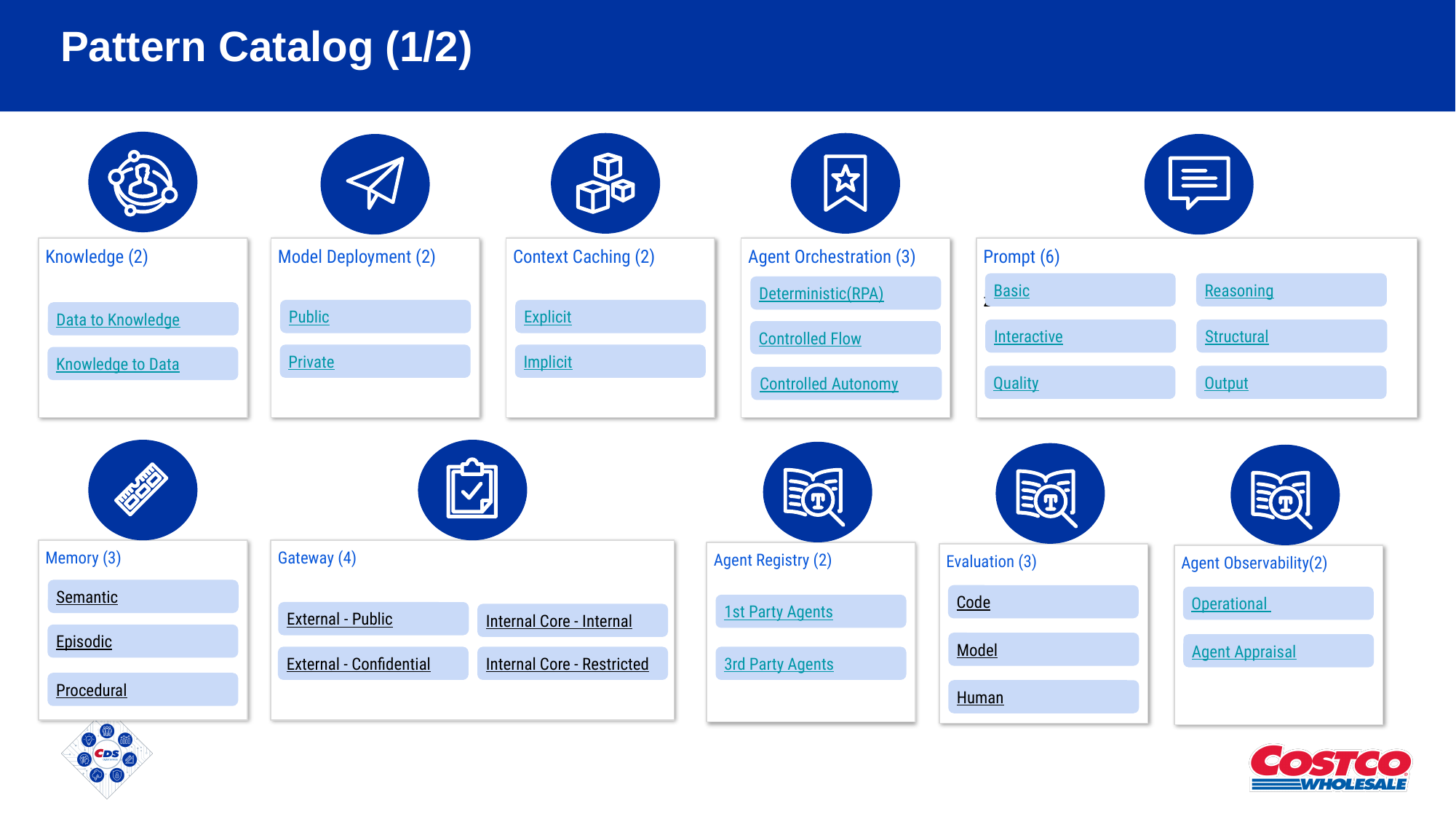

# Pattern Catalog (1/2)

Knowledge (2)

Model Deployment (2)

Context Caching (2)

Agent Orchestration (3)

Prompt (6)
z
Basic
Reasoning
Deterministic(RPA)
Public
Explicit
Data to Knowledge
Interactive
Structural
Controlled Flow
Private
Implicit
Knowledge to Data
Quality
Output
Controlled Autonomy

Memory (3)

Gateway (4)

Agent Registry (2)

Evaluation (3)

Agent Observability(2)

Semantic
Code
Operational
1st Party Agents
External - Public
Internal Core - Internal
Episodic
Model
Agent Appraisal
External - Confidential
Internal Core - Restricted
3rd Party Agents
Procedural
Human